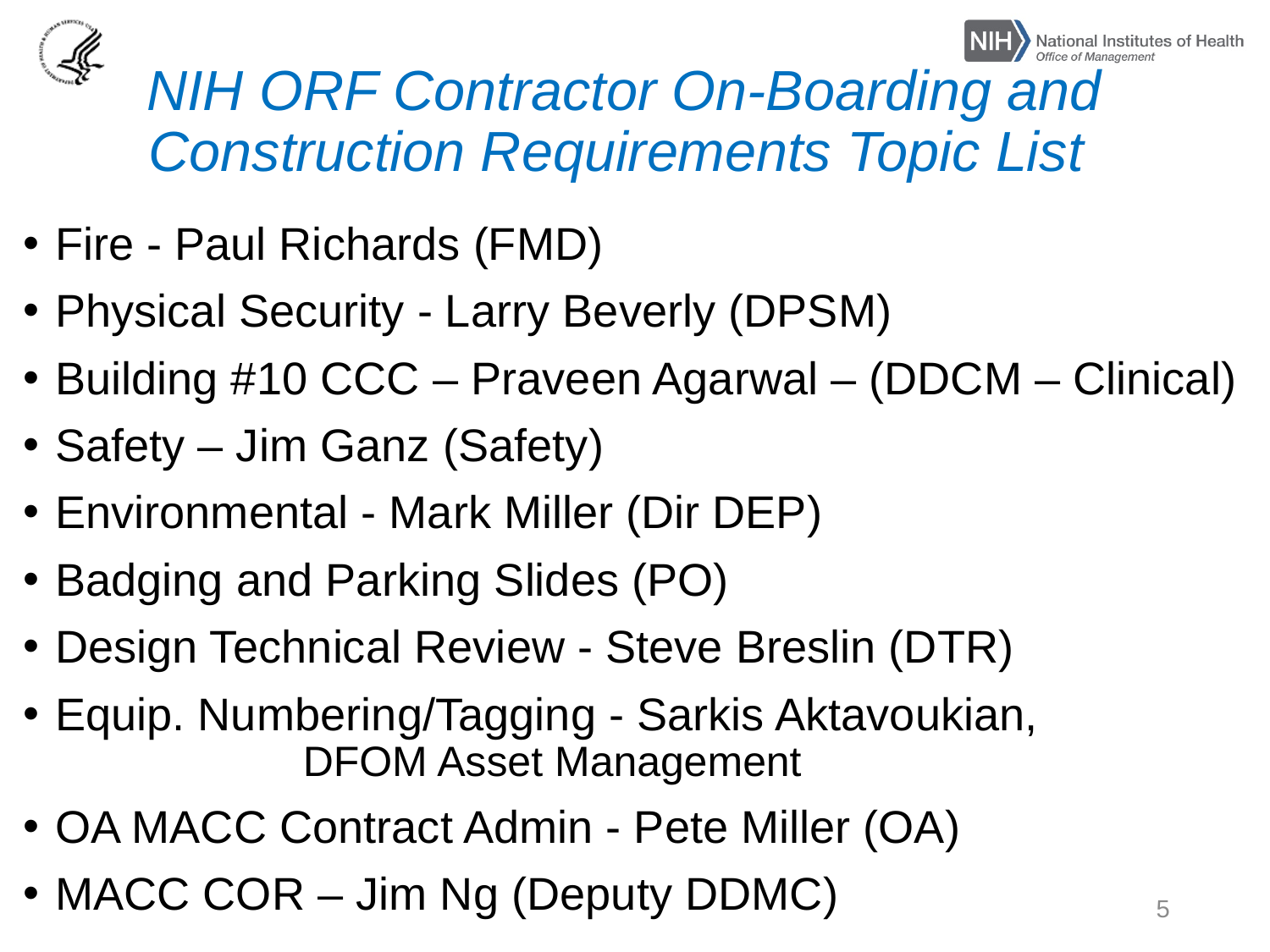

# NIH ORF Contractor On-Boarding and Construction Requirements Topic List

Fire - Paul Richards (FMD)
Physical Security - Larry Beverly (DPSM)
Building #10 CCC – Praveen Agarwal – (DDCM – Clinical)
Safety – Jim Ganz (Safety)
Environmental - Mark Miller (Dir DEP)
Badging and Parking Slides (PO)
Design Technical Review - Steve Breslin (DTR)
Equip. Numbering/Tagging - Sarkis Aktavoukian,                                        DFOM Asset Management
OA MACC Contract Admin - Pete Miller (OA)
MACC COR – Jim Ng (Deputy DDMC)

5